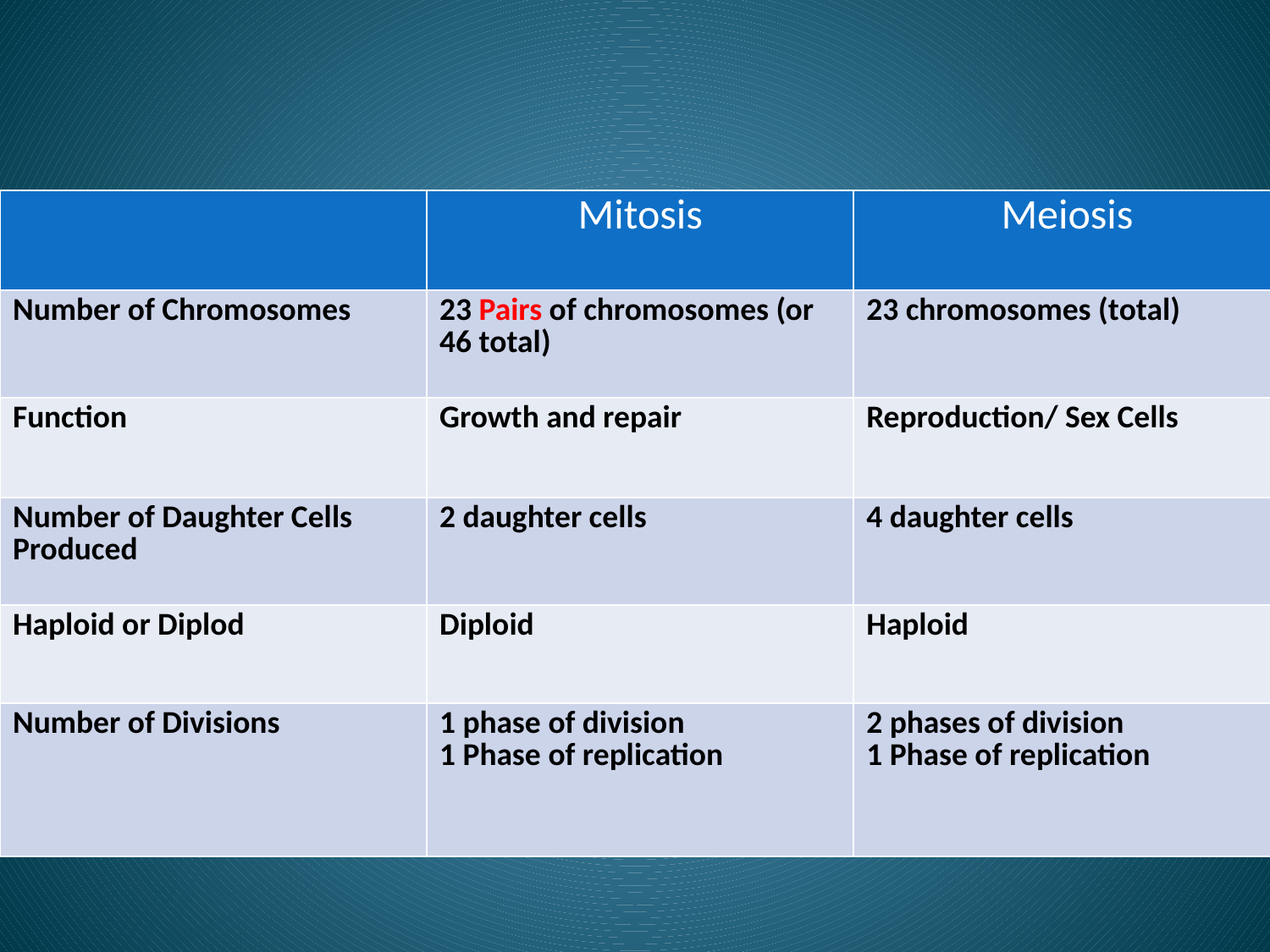

|  | Mitosis | Meiosis |
| --- | --- | --- |
| Number of Chromosomes | 23 Pairs of chromosomes (or 46 total) | 23 chromosomes (total) |
| Function | Growth and repair | Reproduction/ Sex Cells |
| Number of Daughter Cells Produced | 2 daughter cells | 4 daughter cells |
| Haploid or Diplod | Diploid | Haploid |
| Number of Divisions | 1 phase of division 1 Phase of replication | 2 phases of division 1 Phase of replication |
# Summary of M&M